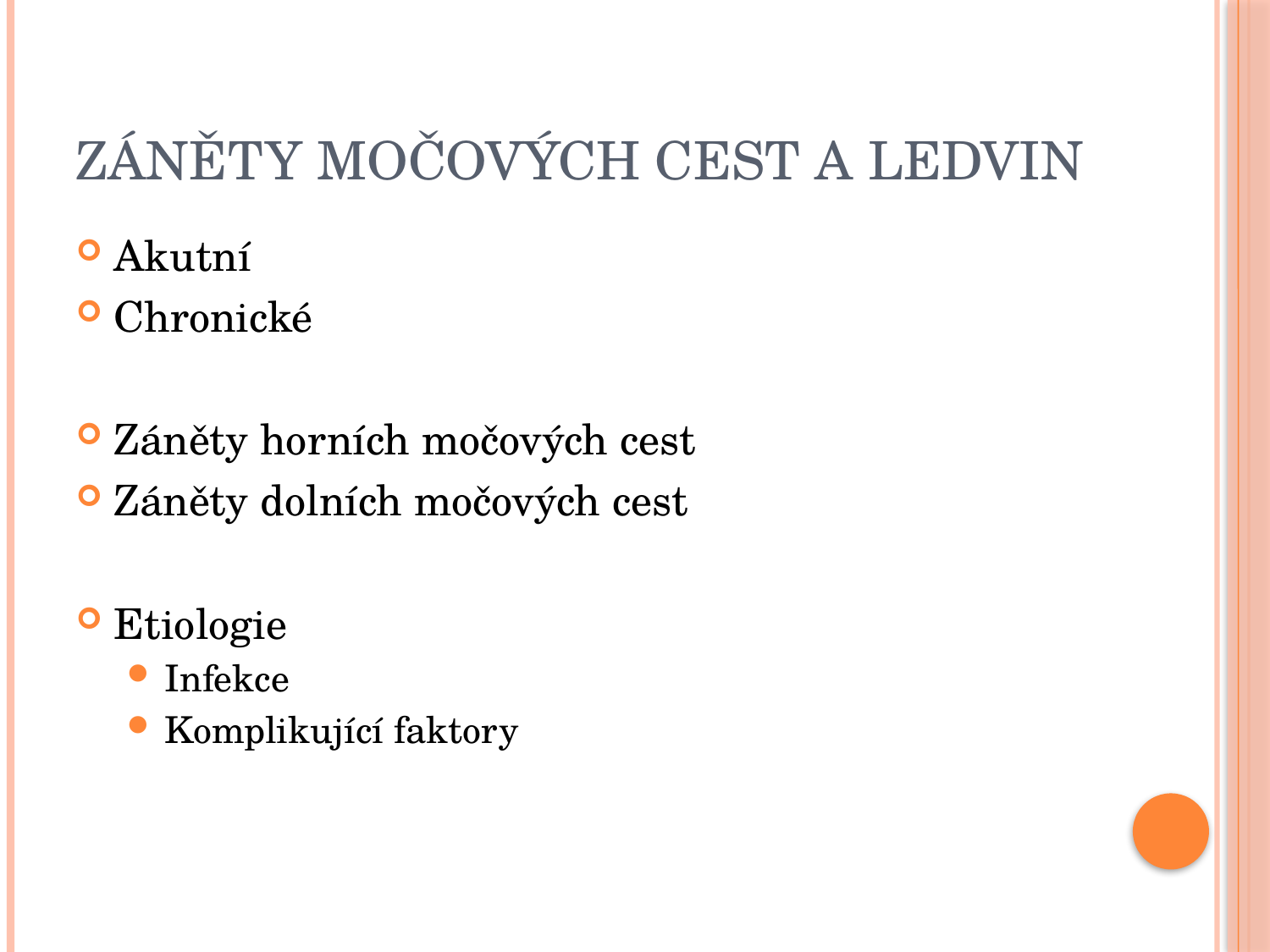

# Záněty močových cest a ledvin
Akutní
Chronické

Záněty horních močových cest
Záněty dolních močových cest

Etiologie
Infekce
Komplikující faktory